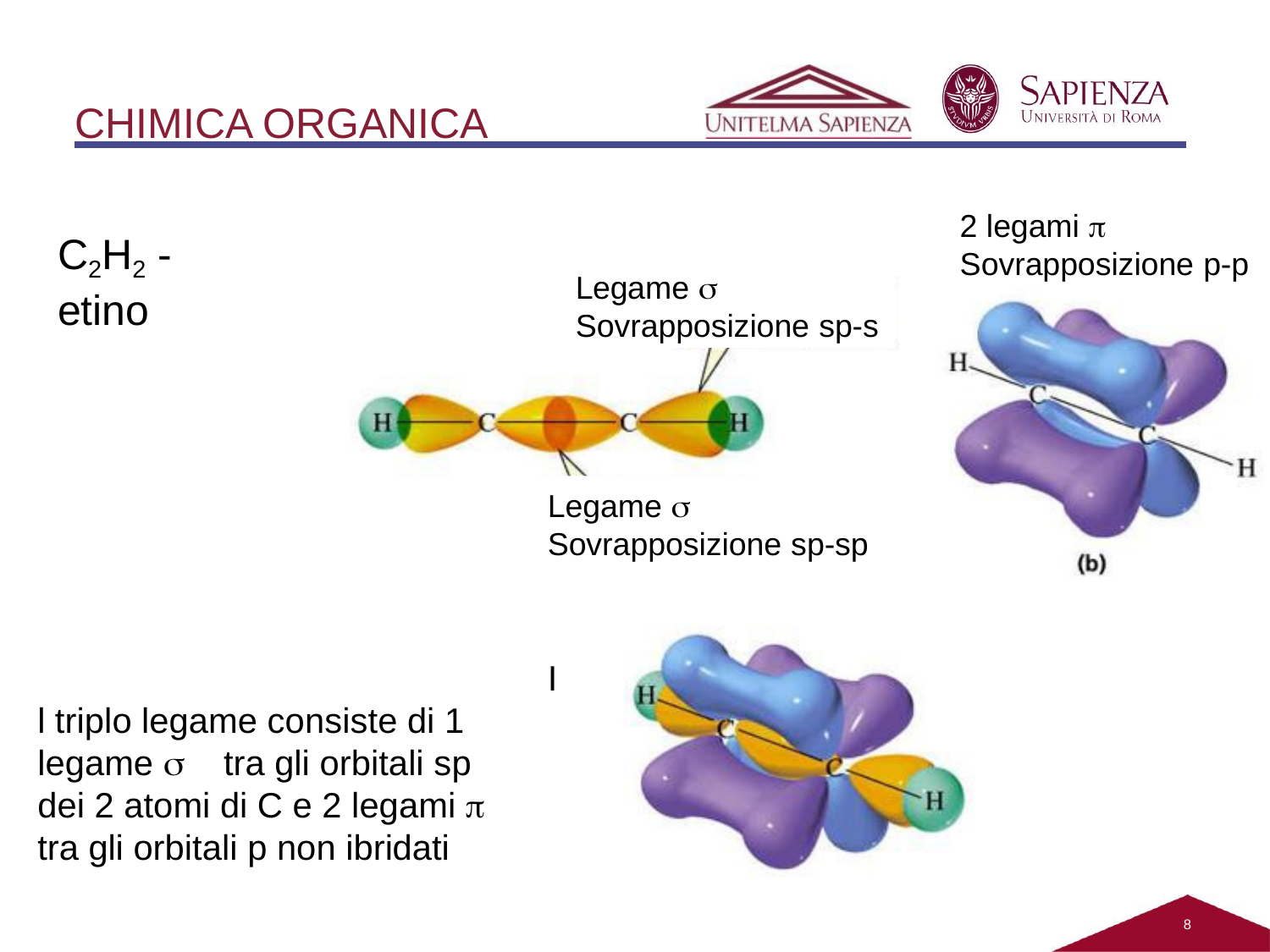

# CHIMICA ORGANICA

2 legami π
Sovrapposizione p-p
C2H2 - etino

Legame σ
Sovrapposizione sp-s

Legame σ
Sovrapposizione sp-sp

Il triplo legame consiste di 1 legame σ tra gli orbitali sp dei 2 atomi di C e 2 legami π tra gli orbitali p non ibridati
8